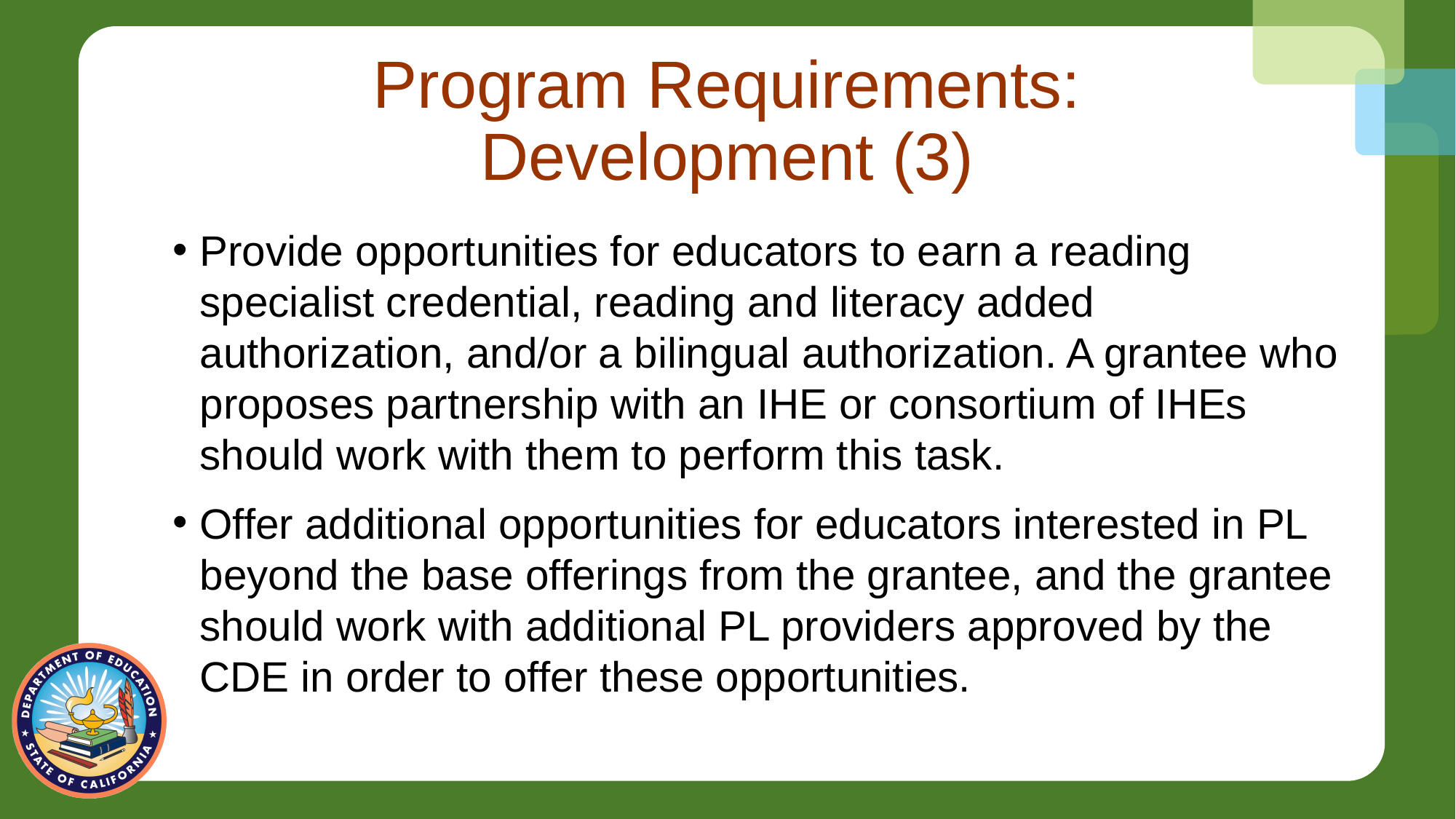

# Program Requirements: Development (3)
Provide opportunities for educators to earn a reading specialist credential, reading and literacy added authorization, and/or a bilingual authorization. A grantee who proposes partnership with an IHE or consortium of IHEs should work with them to perform this task.
Offer additional opportunities for educators interested in PL beyond the base offerings from the grantee, and the grantee should work with additional PL providers approved by the CDE in order to offer these opportunities.